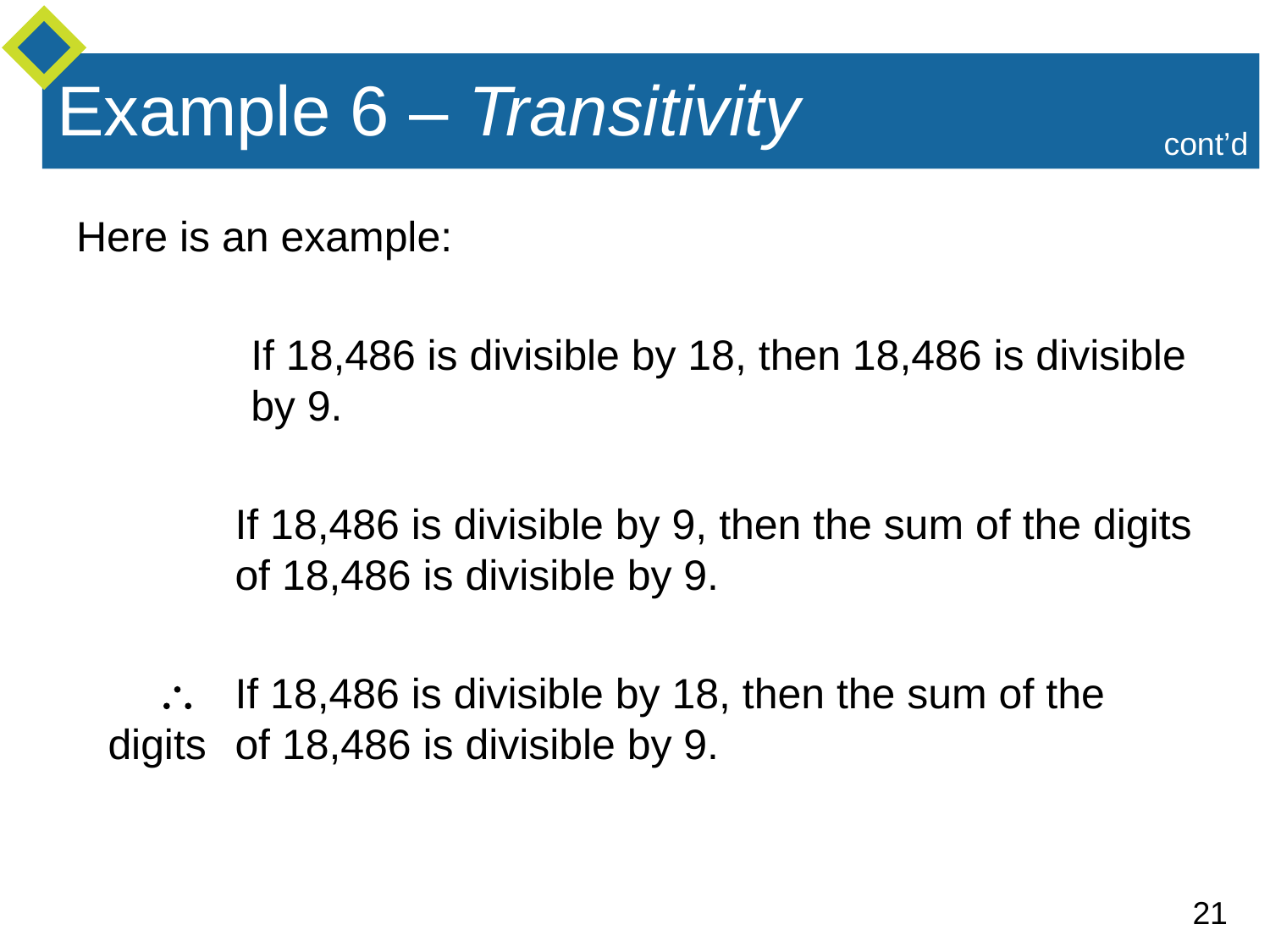

# Example 6 – Transitivity
cont’d
Here is an example:

   		If 18,486 is divisible by 18, then 18,486 is divisible 	by 9.

		If 18,486 is divisible by 9, then the sum of the digits 	of 18,486 is divisible by 9.

       ∴	If 18,486 is divisible by 18, then the sum of the digits 	of 18,486 is divisible by 9.